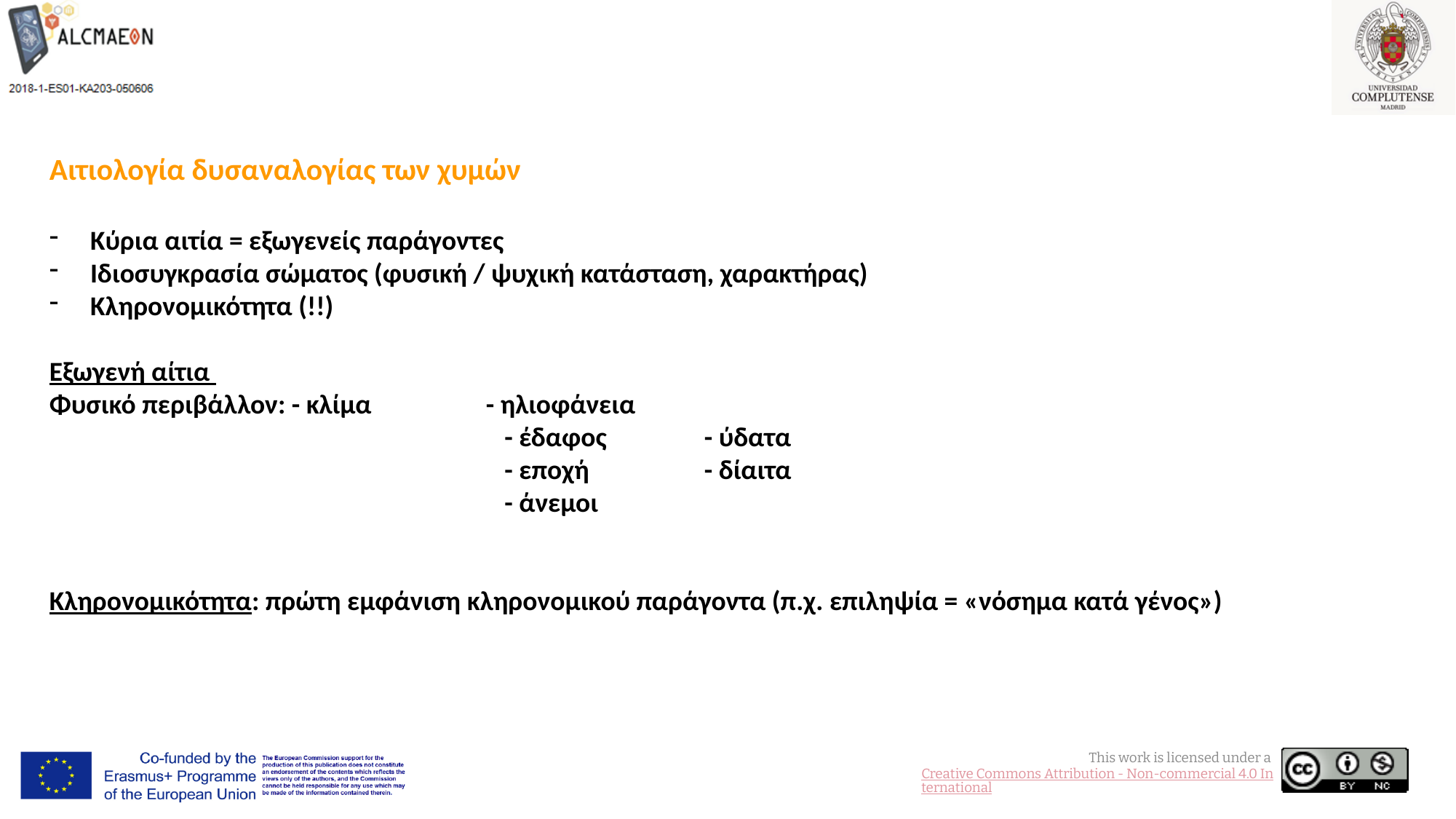

Αιτιολογία δυσαναλογίας των χυμών

Κύρια αιτία = εξωγενείς παράγοντες
Ιδιοσυγκρασία σώματος (φυσική / ψυχική κατάσταση, χαρακτήρας)
Κληρονομικότητα (!!)

Εξωγενή αίτια
Φυσικό περιβάλλον: - κλίμα		- ηλιοφάνεια
		        		   - έδαφος	- ύδατα
		        		   - εποχή		- δίαιτα
		       		   - άνεμοι

Κληρονομικότητα: πρώτη εμφάνιση κληρονομικού παράγοντα (π.χ. επιληψία = «νόσημα κατά γένος»)